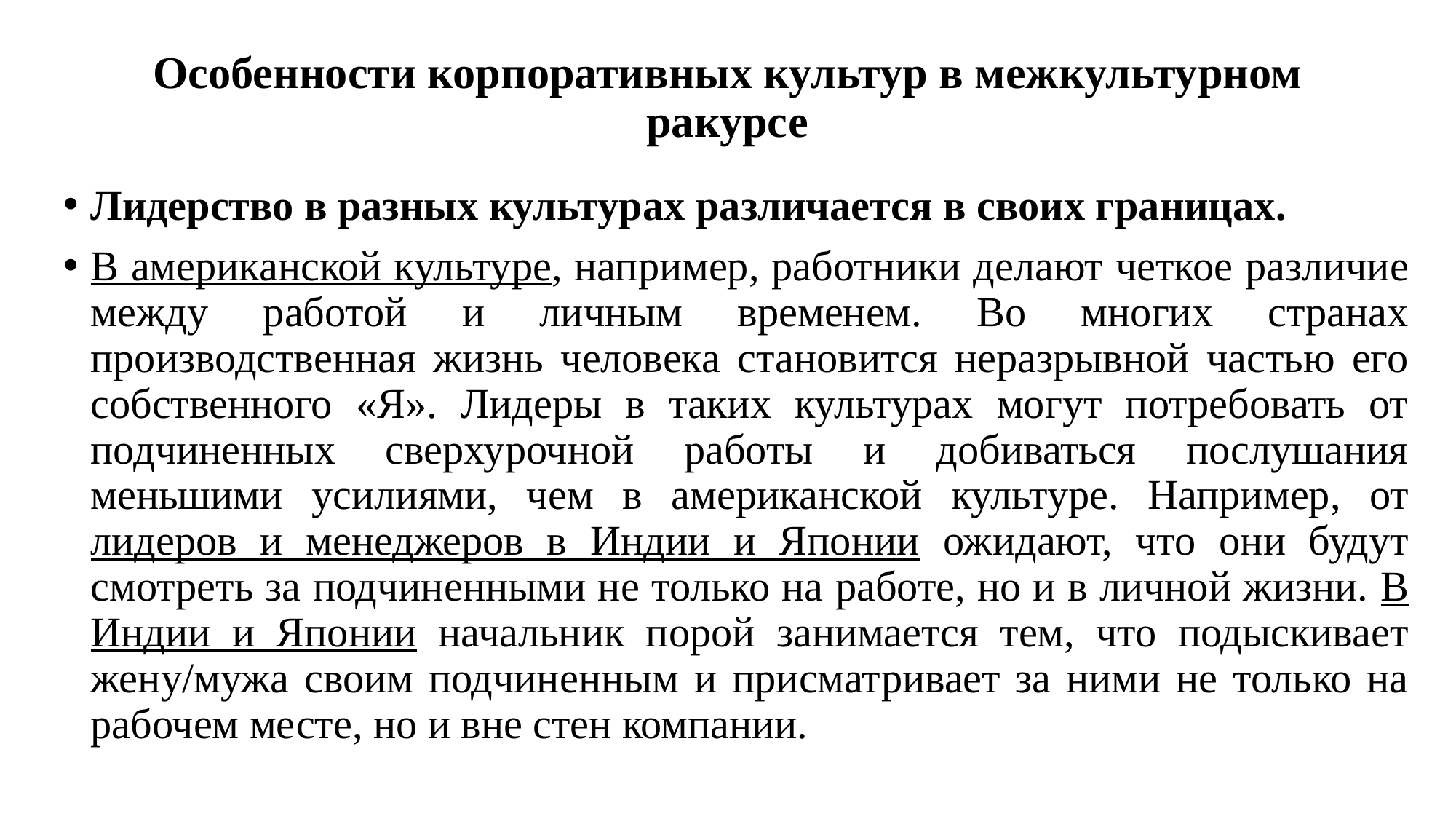

# Особенности корпоративных культур в межкультурном ракурсе
Лидерство в разных культурах различается в своих границах.
В американской культуре, например, работники делают четкое различие между работой и личным временем. Во многих странах производственная жизнь человека становится неразрывной частью его собственного «Я». Лидеры в таких культурах могут потребовать от подчиненных сверхурочной работы и добиваться послушания меньшими усилиями, чем в американской культуре. Например, от лидеров и менеджеров в Индии и Японии ожидают, что они будут смотреть за подчиненными не только на работе, но и в личной жизни. В Индии и Японии начальник порой занимается тем, что подыскивает жену/мужа своим подчиненным и присматривает за ними не только на рабочем месте, но и вне стен компании.